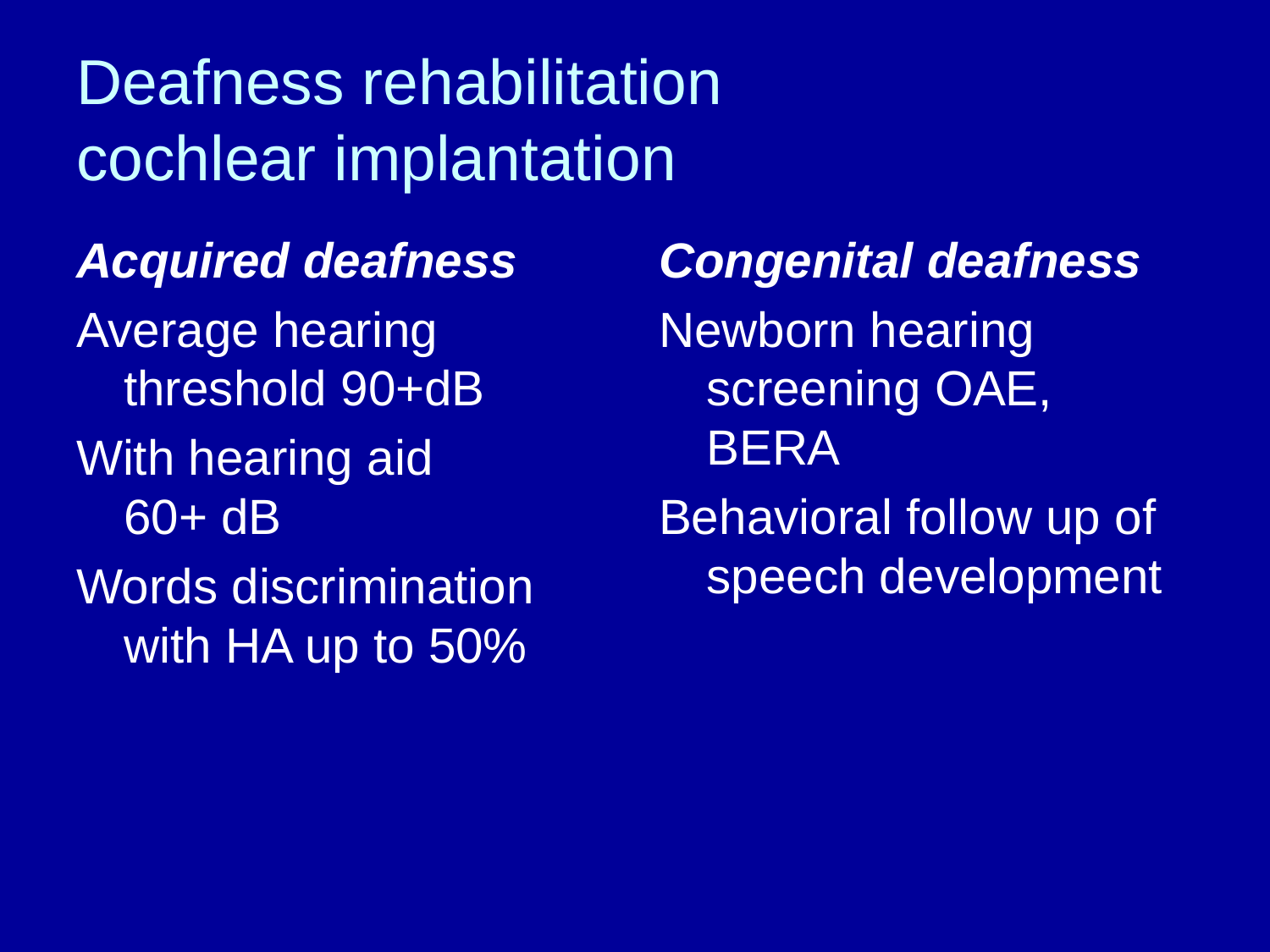

# Deafness rehabilitation cochlear implantation
Acquired deafness
Average hearing threshold 90+dB
With hearing aid
60+ dB
Words discrimination with HA up to 50%
Congenital deafness
Newborn hearing screening OAE, BERA
Behavioral follow up of speech development